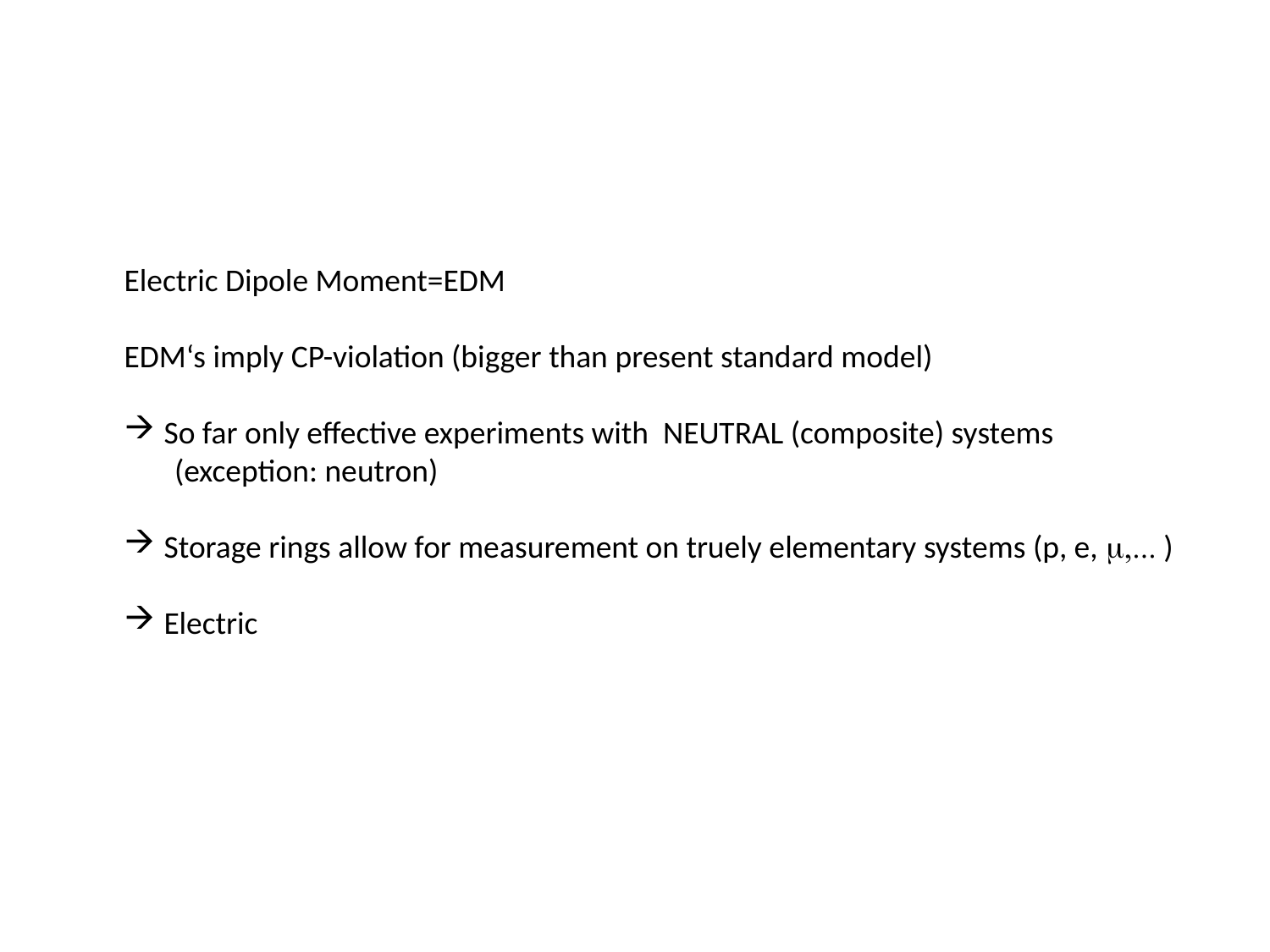

Electric Dipole Moment=EDM

EDM‘s imply CP-violation (bigger than present standard model)

So far only effective experiments with  NEUTRAL (composite) systems
       (exception: neutron)

Storage rings allow for measurement on truely elementary systems (p, e, μ,... )

Electric

79